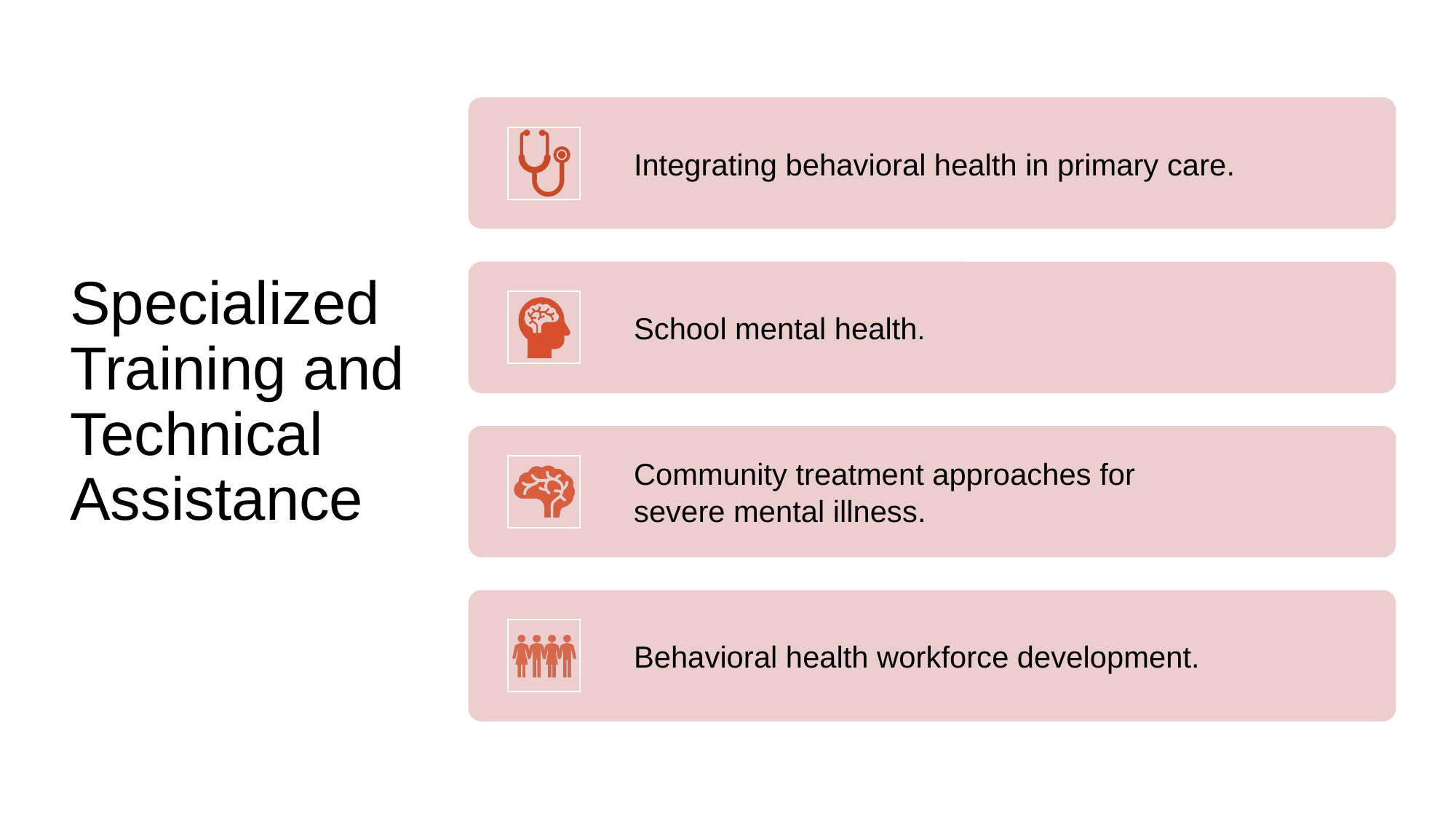

Specialized Training and Technical Assistance
Integrating behavioral health in primary care.
School mental health.
Community treatment approaches for severe mental illness.
Behavioral health workforce development.